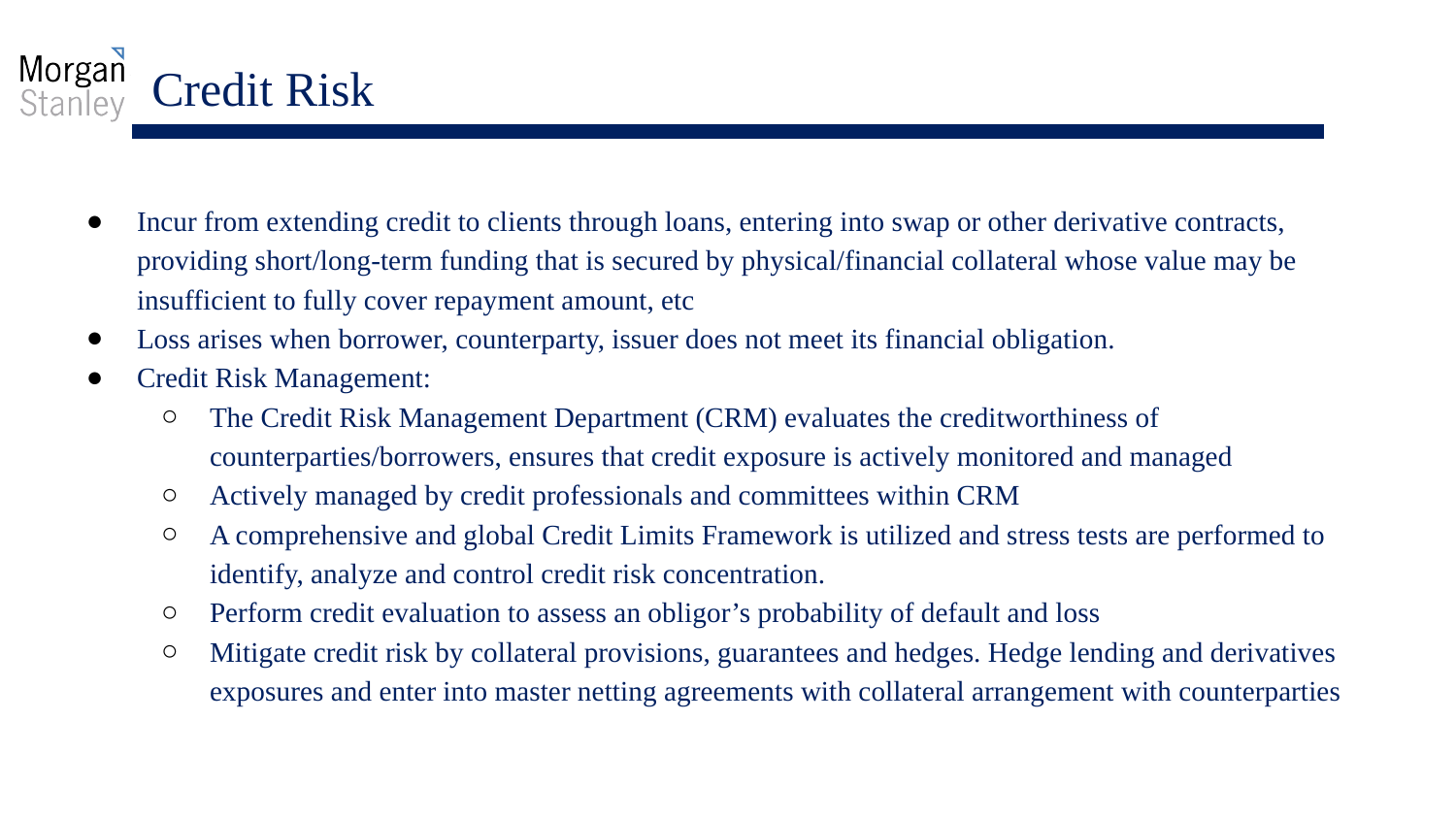

# Credit Risk
Incur from extending credit to clients through loans, entering into swap or other derivative contracts, providing short/long-term funding that is secured by physical/financial collateral whose value may be insufficient to fully cover repayment amount, etc
Loss arises when borrower, counterparty, issuer does not meet its financial obligation.
Credit Risk Management:
The Credit Risk Management Department (CRM) evaluates the creditworthiness of counterparties/borrowers, ensures that credit exposure is actively monitored and managed
Actively managed by credit professionals and committees within CRM
A comprehensive and global Credit Limits Framework is utilized and stress tests are performed to identify, analyze and control credit risk concentration.
Perform credit evaluation to assess an obligor’s probability of default and loss
Mitigate credit risk by collateral provisions, guarantees and hedges. Hedge lending and derivatives exposures and enter into master netting agreements with collateral arrangement with counterparties